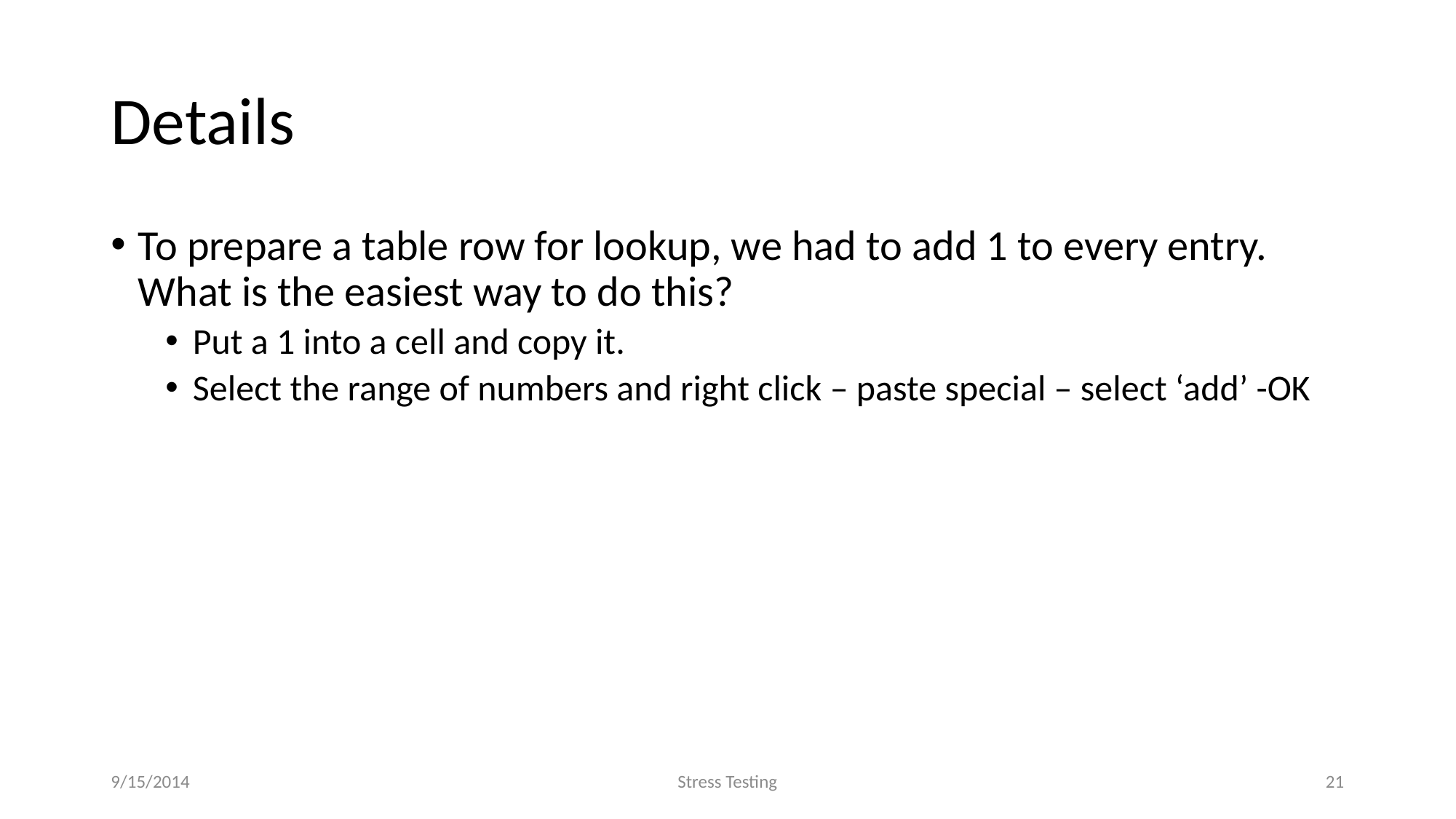

# Details
To prepare a table row for lookup, we had to add 1 to every entry. What is the easiest way to do this?
Put a 1 into a cell and copy it.
Select the range of numbers and right click – paste special – select ‘add’ -OK
9/15/2014
Stress Testing
21